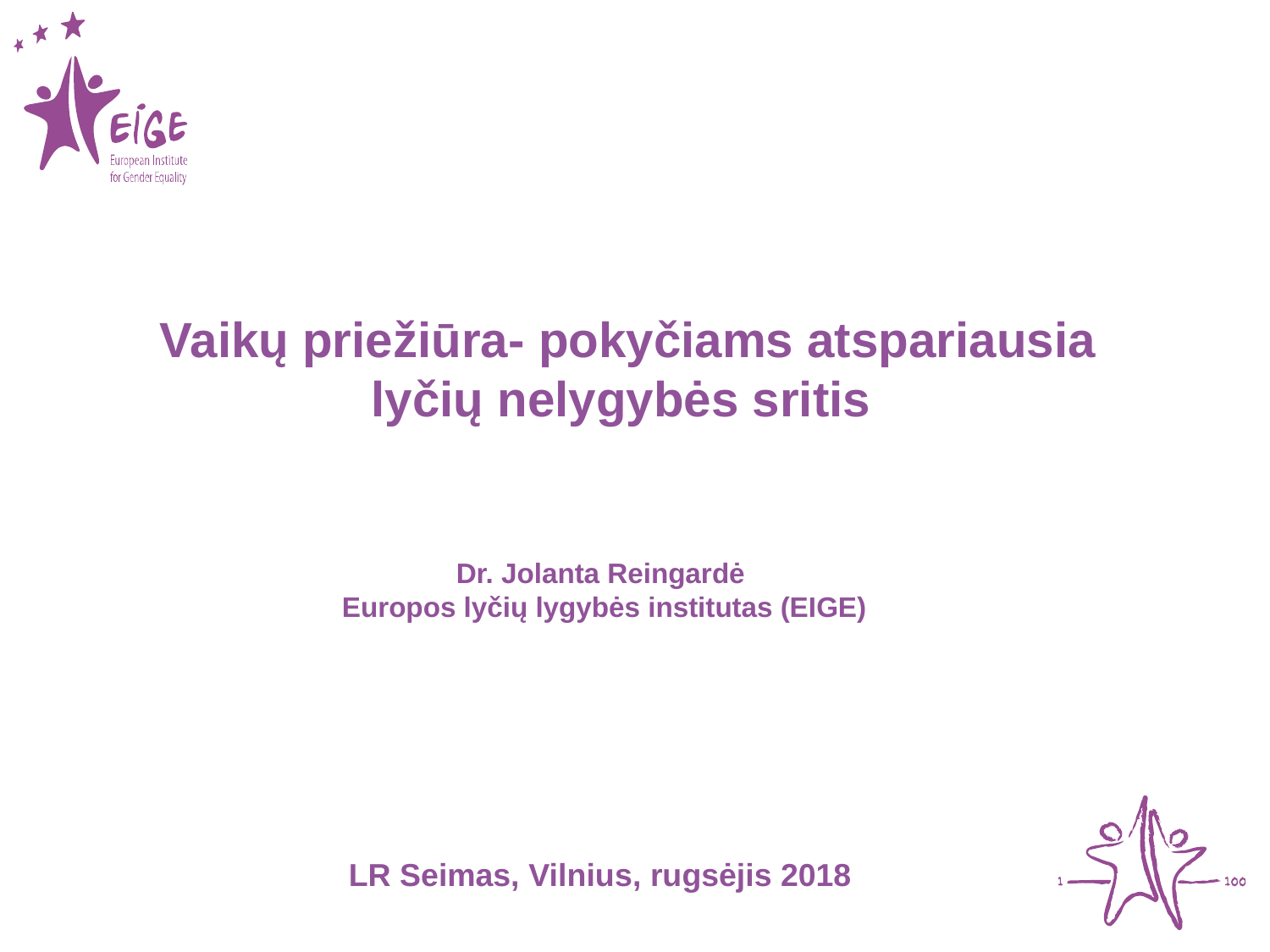

Vaikų priežiūra- pokyčiams atspariausia
lyčių nelygybės sritis
Dr. Jolanta Reingardė
Europos lyčių lygybės institutas (EIGE)
LR Seimas, Vilnius, rugsėjis 2018